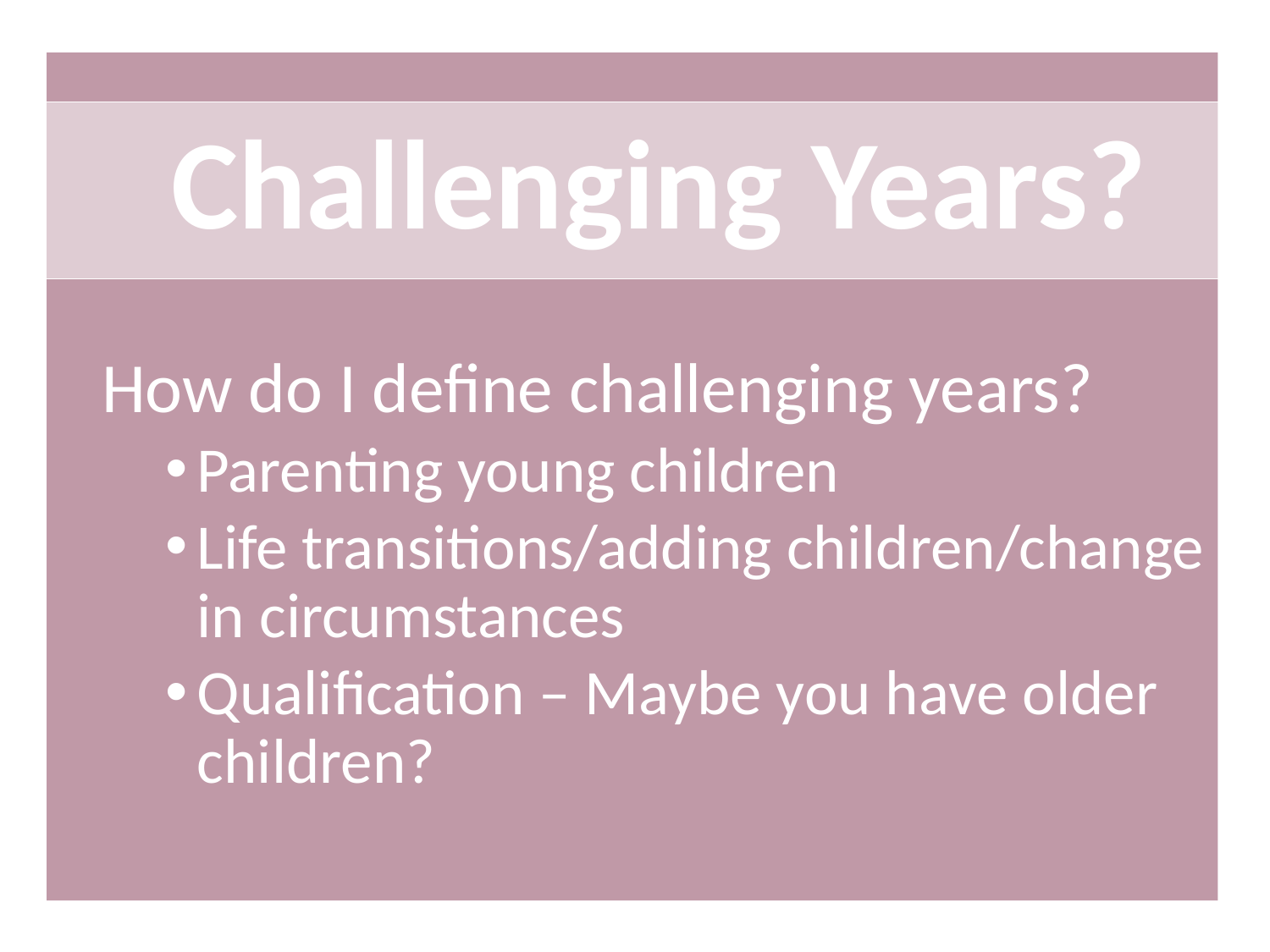

How do I define challenging years?
Parenting young children
Life transitions/adding children/change in circumstances
Qualification – Maybe you have older children?

# Challenging Years?